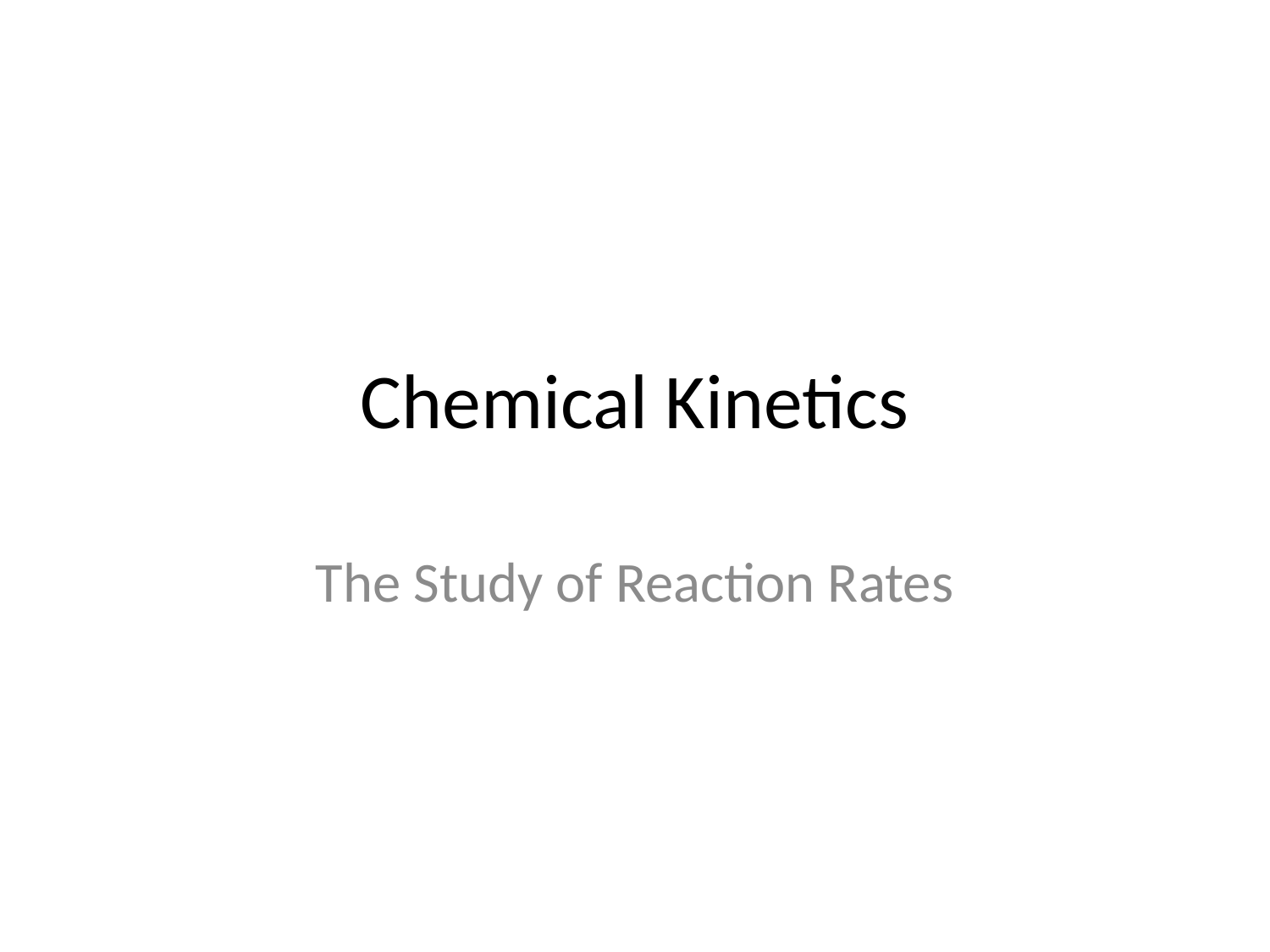

# Chemical Kinetics
The Study of Reaction Rates